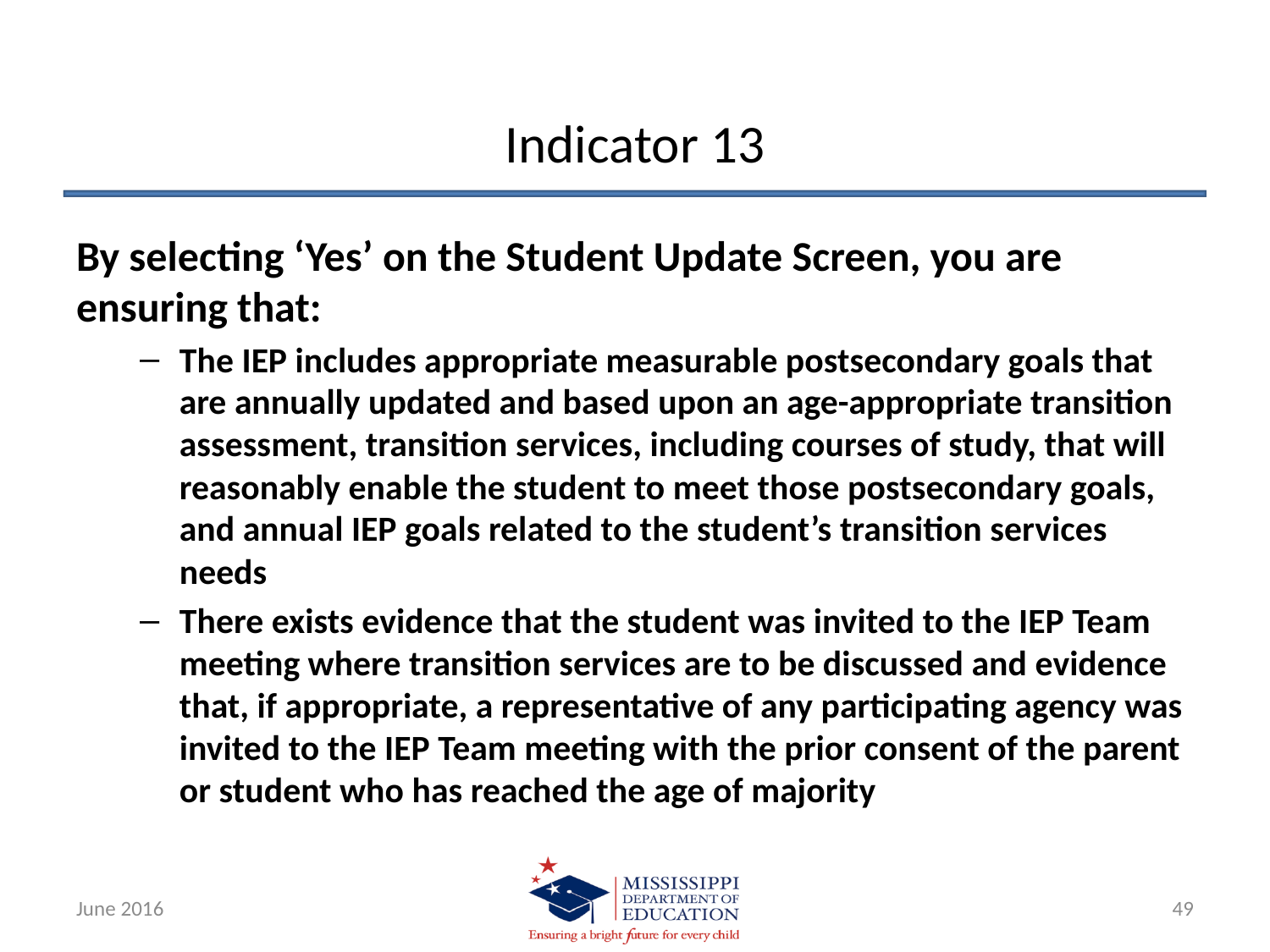

# Indicator 13
By selecting ‘Yes’ on the Student Update Screen, you are ensuring that:
The IEP includes appropriate measurable postsecondary goals that are annually updated and based upon an age-appropriate transition assessment, transition services, including courses of study, that will reasonably enable the student to meet those postsecondary goals, and annual IEP goals related to the student’s transition services needs
There exists evidence that the student was invited to the IEP Team meeting where transition services are to be discussed and evidence that, if appropriate, a representative of any participating agency was invited to the IEP Team meeting with the prior consent of the parent or student who has reached the age of majority

June 2016
49